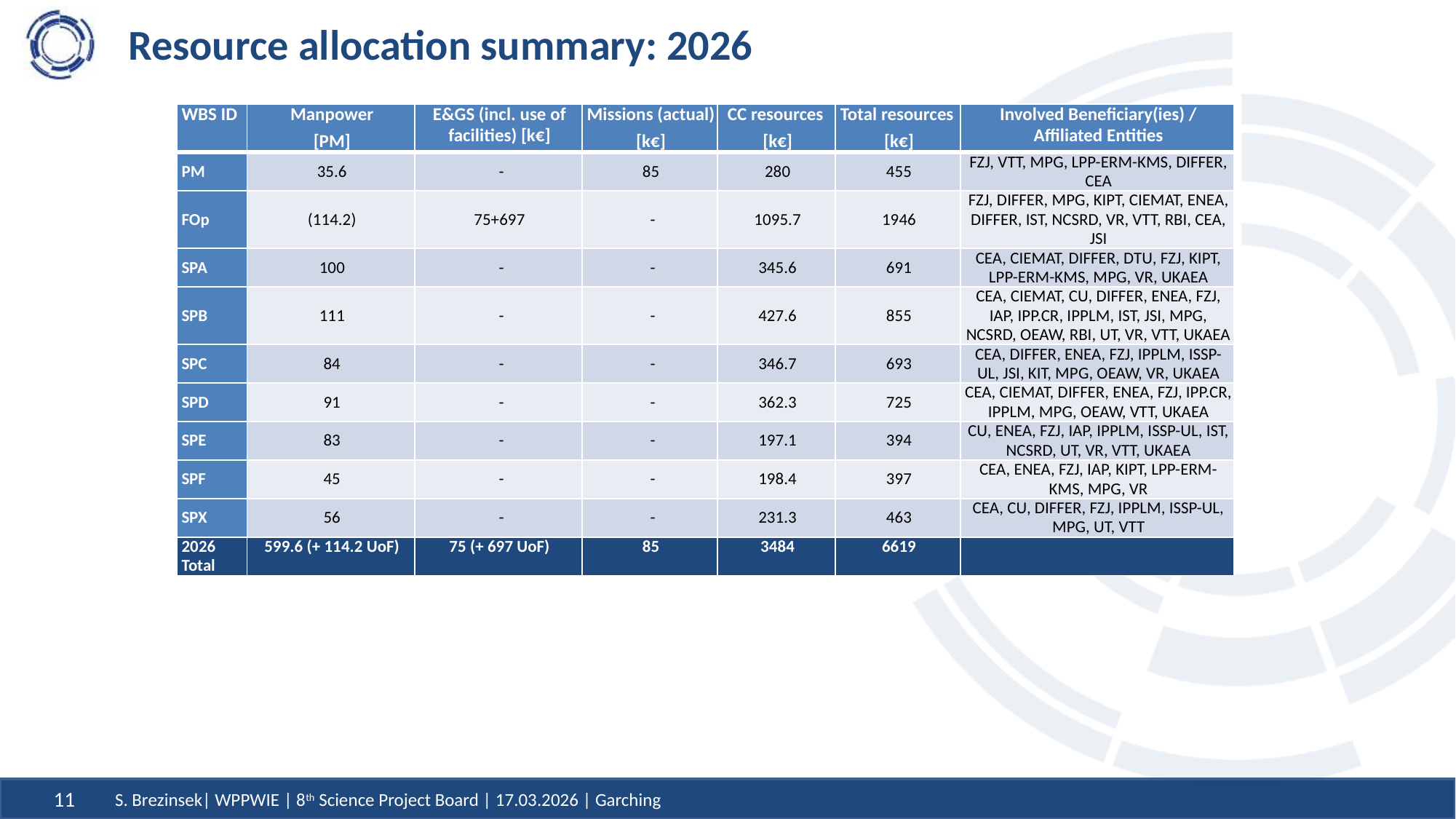

# Resource allocation summary: 2026
| WBS ID | Manpower [PM] | E&GS (incl. use of facilities) [k€] | Missions (actual) [k€] | CC resources [k€] | Total resources [k€] | Involved Beneficiary(ies) / Affiliated Entities |
| --- | --- | --- | --- | --- | --- | --- |
| PM | 35.6 | - | 85 | 280 | 455 | FZJ, VTT, MPG, LPP-ERM-KMS, DIFFER, CEA |
| FOp | (114.2) | 75+697 | - | 1095.7 | 1946 | FZJ, DIFFER, MPG, KIPT, CIEMAT, ENEA, DIFFER, IST, NCSRD, VR, VTT, RBI, CEA, JSI |
| SPA | 100 | - | - | 345.6 | 691 | CEA, CIEMAT, DIFFER, DTU, FZJ, KIPT, LPP-ERM-KMS, MPG, VR, UKAEA |
| SPB | 111 | - | - | 427.6 | 855 | CEA, CIEMAT, CU, DIFFER, ENEA, FZJ, IAP, IPP.CR, IPPLM, IST, JSI, MPG, NCSRD, OEAW, RBI, UT, VR, VTT, UKAEA |
| SPC | 84 | - | - | 346.7 | 693 | CEA, DIFFER, ENEA, FZJ, IPPLM, ISSP-UL, JSI, KIT, MPG, OEAW, VR, UKAEA |
| SPD | 91 | - | - | 362.3 | 725 | CEA, CIEMAT, DIFFER, ENEA, FZJ, IPP.CR, IPPLM, MPG, OEAW, VTT, UKAEA |
| SPE | 83 | - | - | 197.1 | 394 | CU, ENEA, FZJ, IAP, IPPLM, ISSP-UL, IST, NCSRD, UT, VR, VTT, UKAEA |
| SPF | 45 | - | - | 198.4 | 397 | CEA, ENEA, FZJ, IAP, KIPT, LPP-ERM-KMS, MPG, VR |
| SPX | 56 | - | - | 231.3 | 463 | CEA, CU, DIFFER, FZJ, IPPLM, ISSP-UL, MPG, UT, VTT |
| 2026 Total | 599.6 (+ 114.2 UoF) | 75 (+ 697 UoF) | 85 | 3484 | 6619 |  |
11